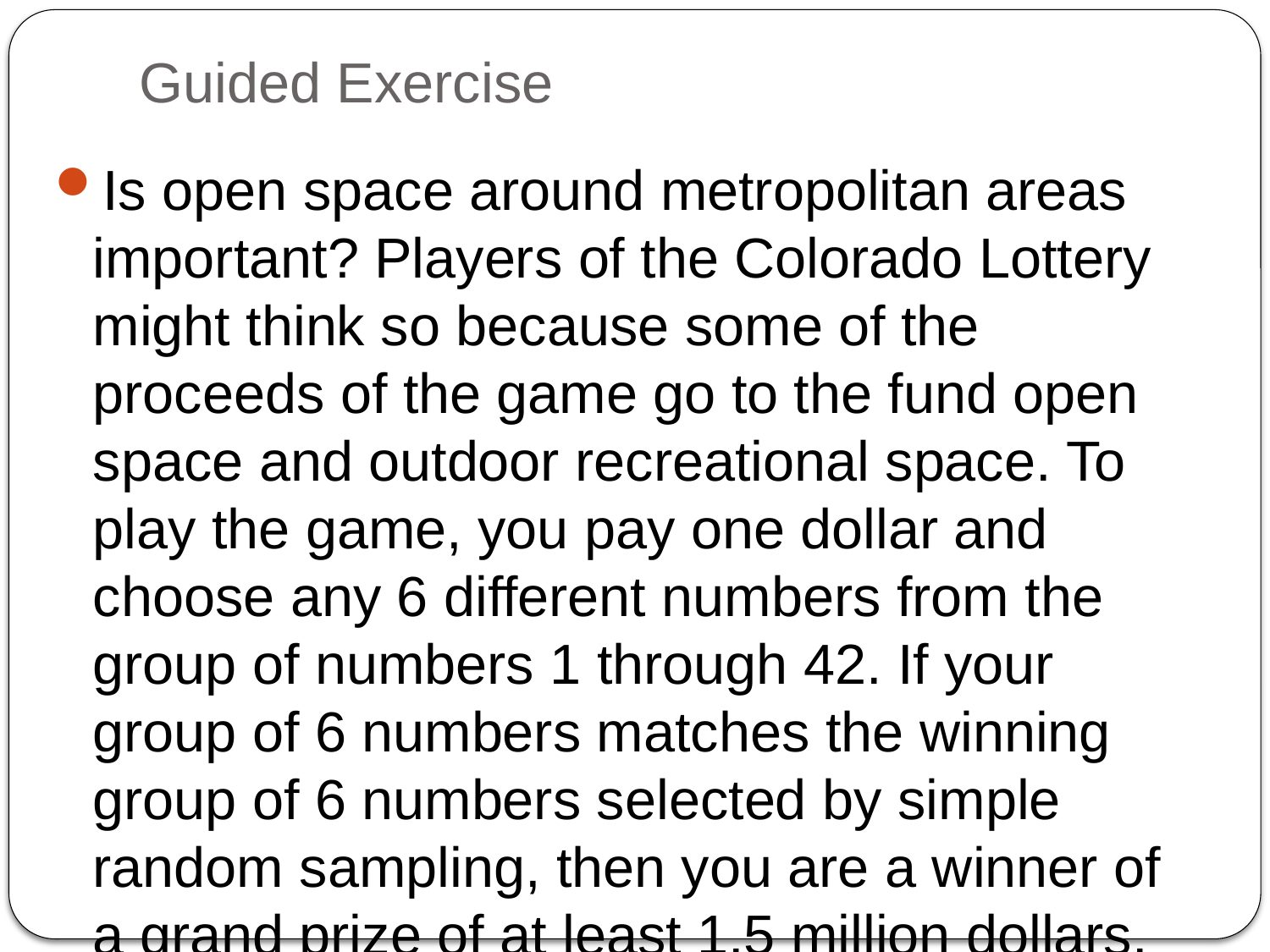

# Guided Exercise
Is open space around metropolitan areas important? Players of the Colorado Lottery might think so because some of the proceeds of the game go to the fund open space and outdoor recreational space. To play the game, you pay one dollar and choose any 6 different numbers from the group of numbers 1 through 42. If your group of 6 numbers matches the winning group of 6 numbers selected by simple random sampling, then you are a winner of a grand prize of at least 1.5 million dollars.